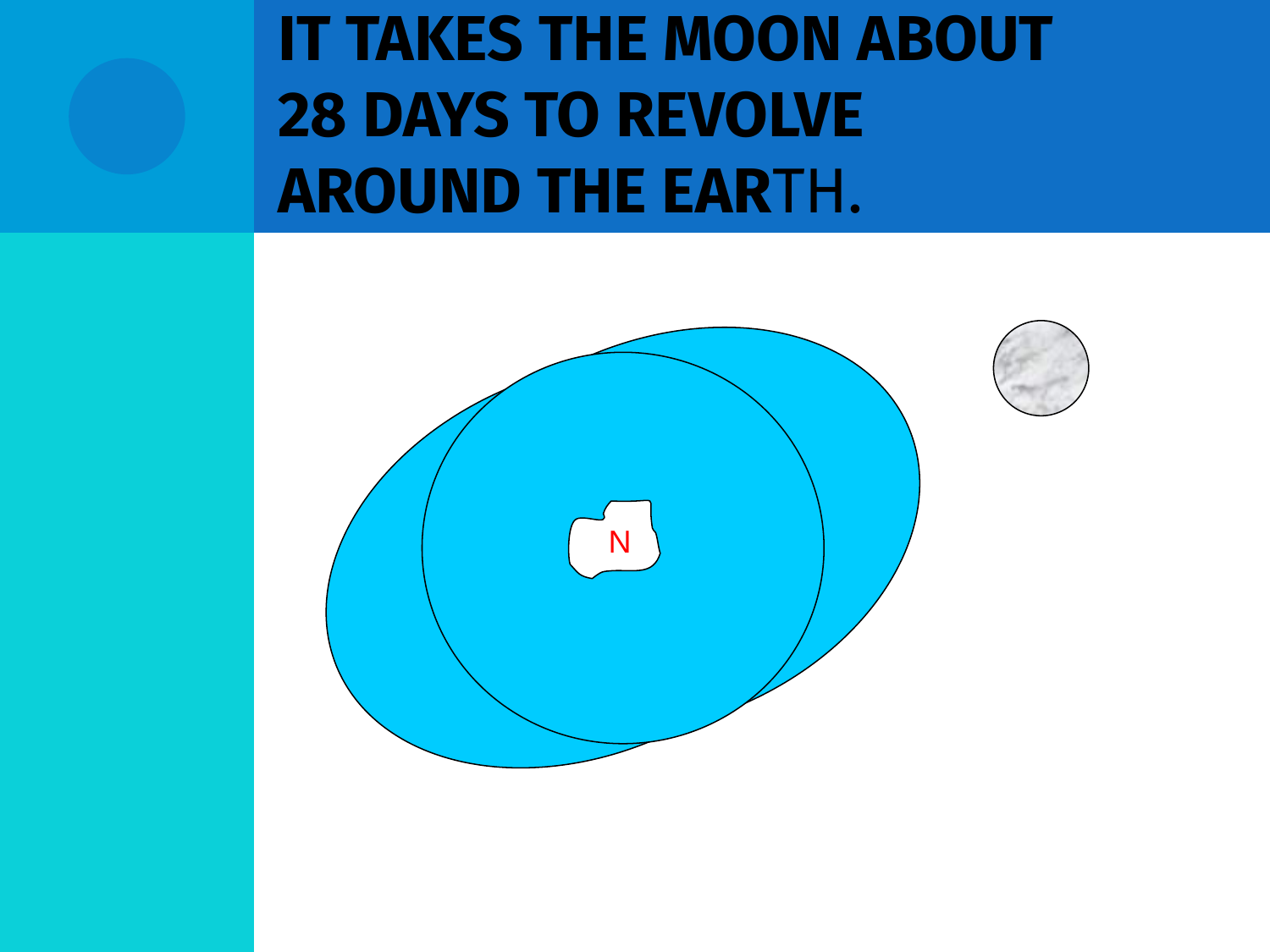

# It takes the moon about 28 days to revolve around the Earth.

N